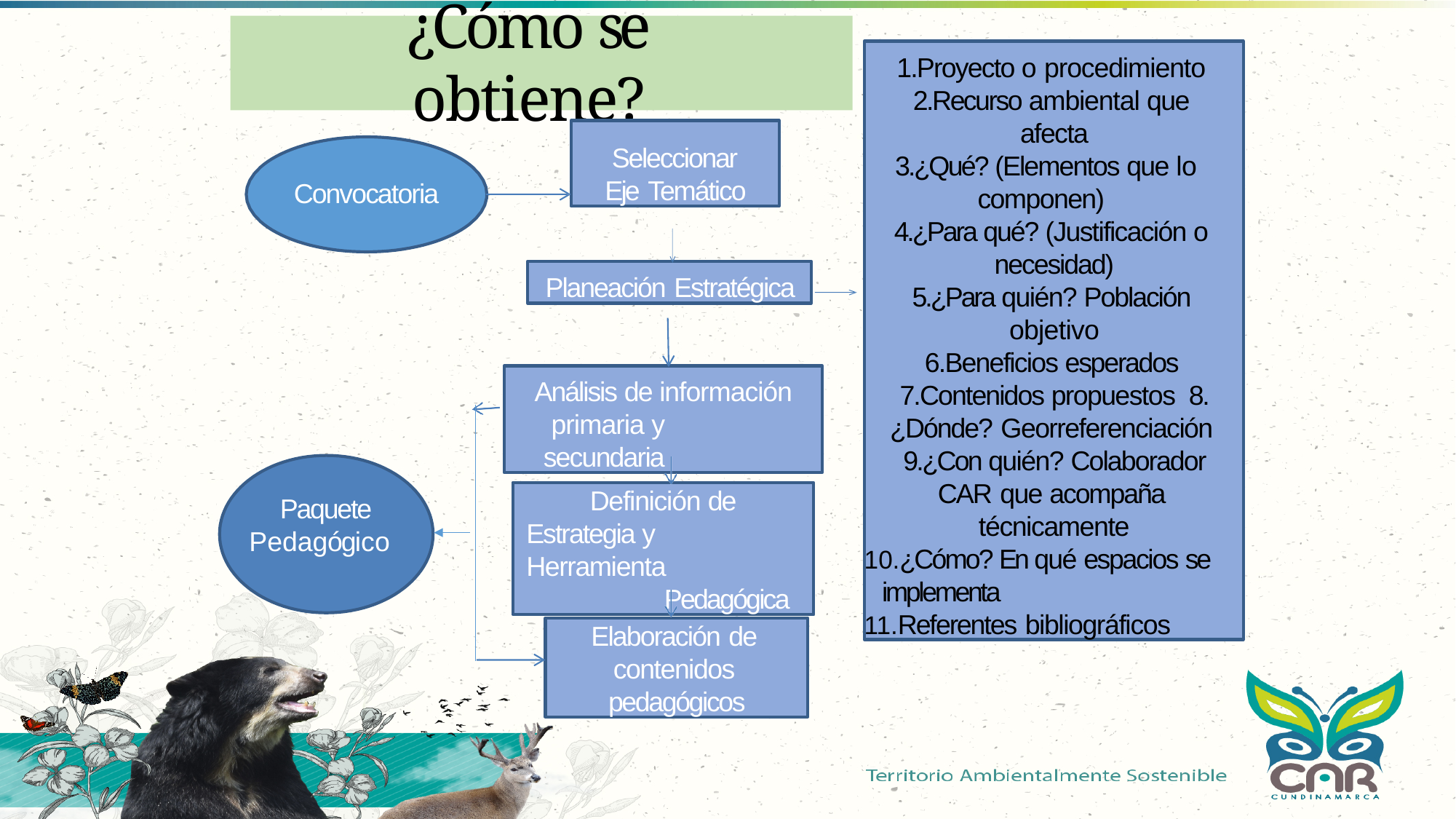

¿Cómo se obtiene?
1.Proyecto o procedimiento  2.Recurso ambiental que  afecta
3.¿Qué? (Elementos que lo
componen)
4.¿Para qué? (Justificación o  necesidad)
5.¿Para quién? Población  objetivo
6.Beneficios esperados  7.Contenidos propuestos  8.¿Dónde? Georreferenciación  9.¿Con quién? Colaborador CAR que acompaña  técnicamente
¿Cómo? En qué espacios se  implementa
Referentes bibliográficos
Seleccionar
Eje Temático

Convocatoria

Planeación Estratégica

Análisis de información  primaria y secundaria

Definición de  Estrategia y Herramienta
Pedagógica
Paquete  Pedagógico

Elaboración de  contenidos  pedagógicos